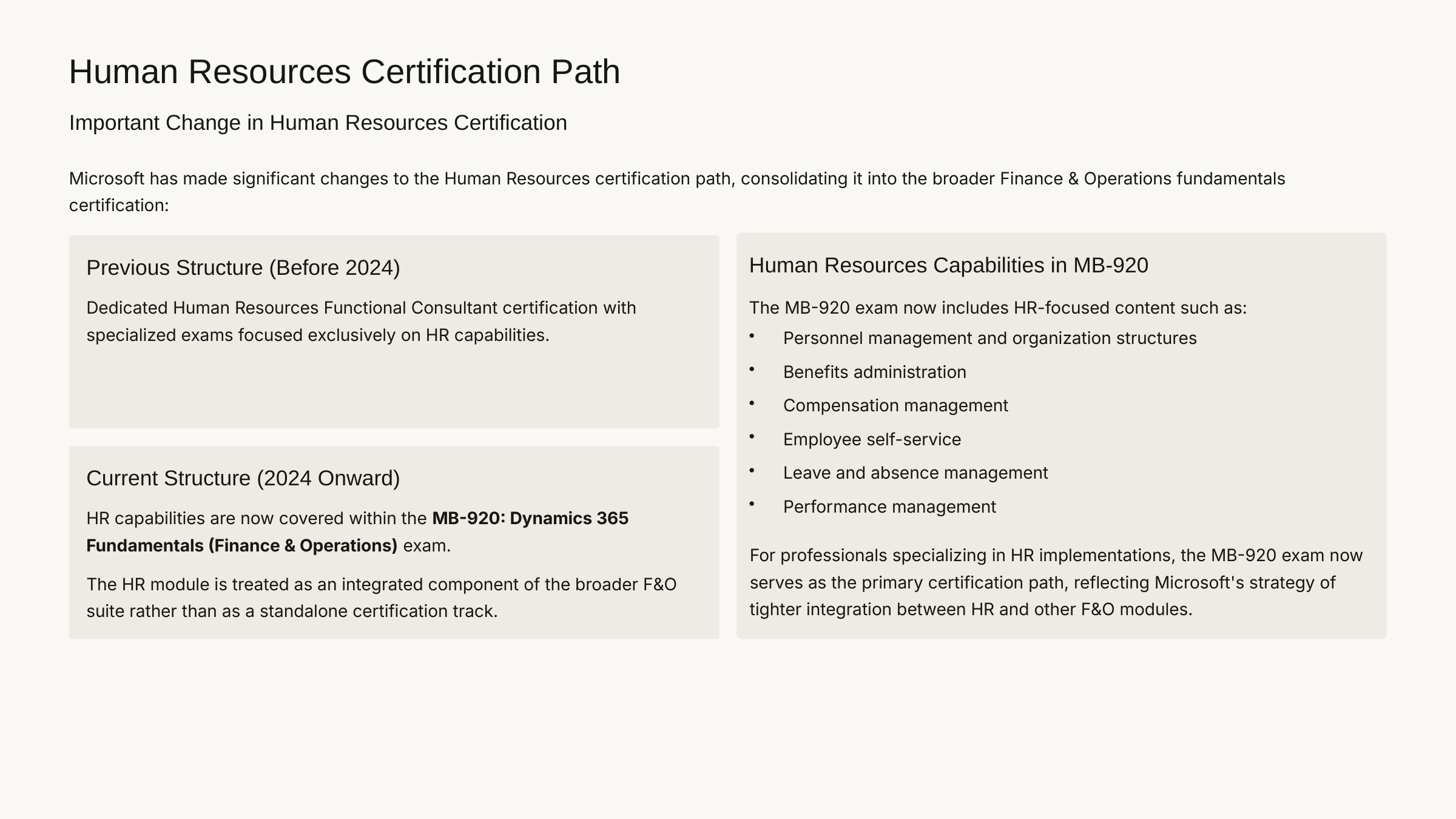

Human Resources Certification Path
Important Change in Human Resources Certification
Microsoft has made significant changes to the Human Resources certification path, consolidating it into the broader Finance & Operations fundamentals certification:

Human Resources Capabilities in MB-920
The MB-920 exam now includes HR-focused content such as:
Personnel management and organization structures
Benefits administration
Compensation management
Employee self-service
Leave and absence management
Performance management
For professionals specializing in HR implementations, the MB-920 exam now serves as the primary certification path, reflecting Microsoft's strategy of tighter integration between HR and other F&O modules.

Previous Structure (Before 2024)
Dedicated Human Resources Functional Consultant certification with specialized exams focused exclusively on HR capabilities.

Current Structure (2024 Onward)
HR capabilities are now covered within the MB-920: Dynamics 365 Fundamentals (Finance & Operations) exam.
The HR module is treated as an integrated component of the broader F&O suite rather than as a standalone certification track.